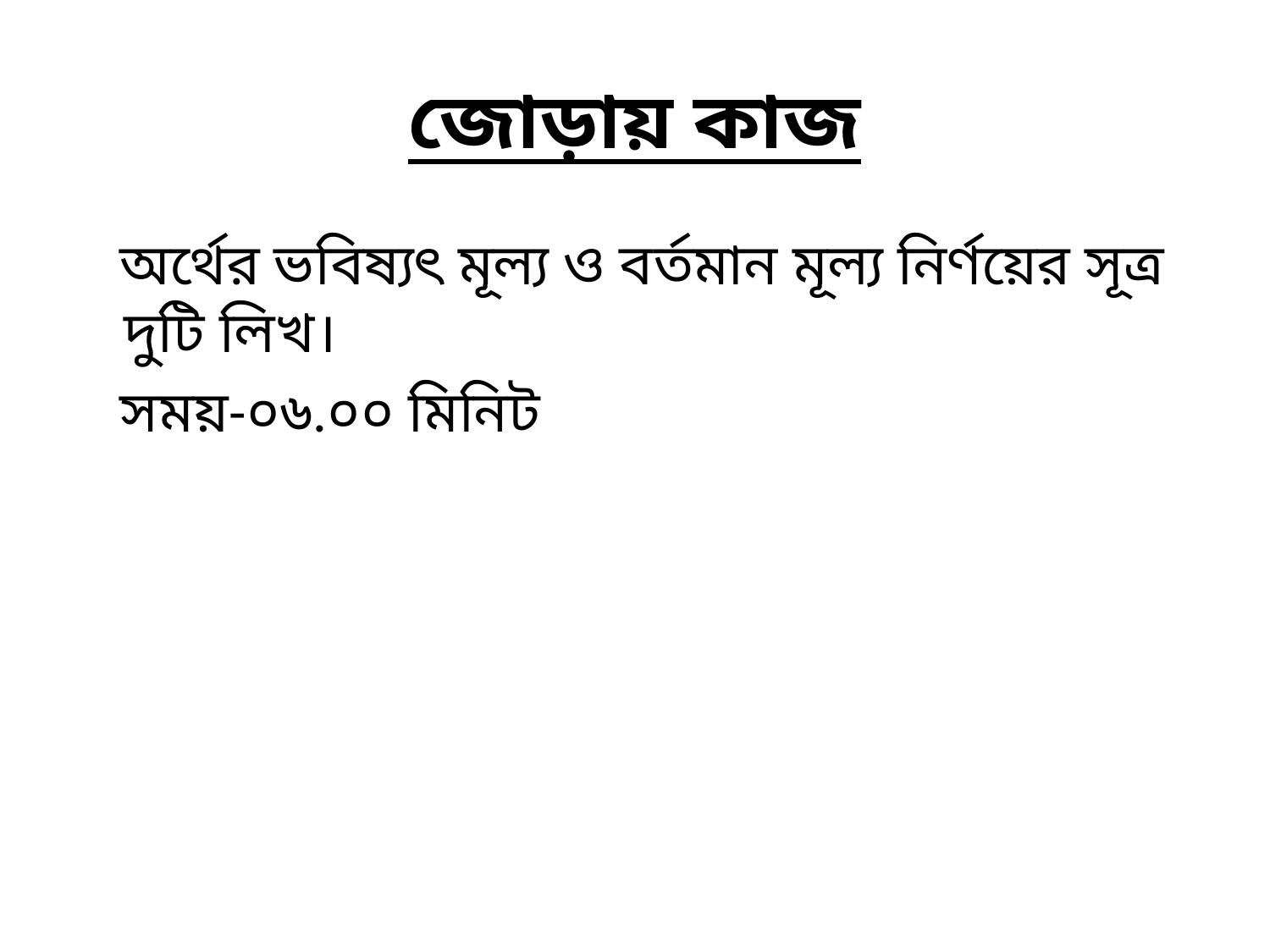

# জোড়ায় কাজ
   অর্থের ভবিষ্যৎ মূল্য ও বর্তমান মূল্য নির্ণয়ের সূত্র দুটি লিখ।
   সময়-০৬.০০ মিনিট